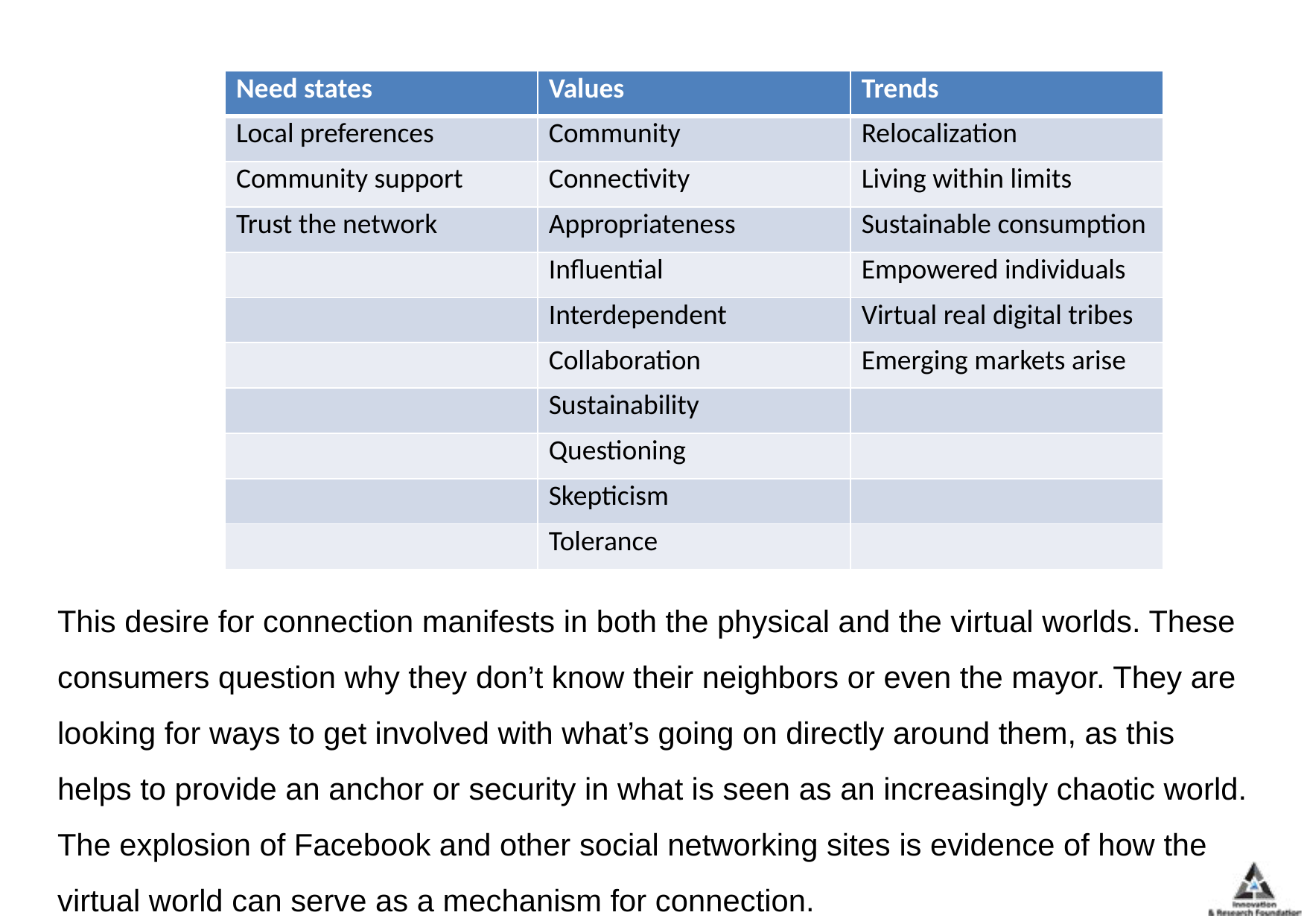

#
| Need states | Values | Trends |
| --- | --- | --- |
| Local preferences | Community | Relocalization |
| Community support | Connectivity | Living within limits |
| Trust the network | Appropriateness | Sustainable consumption |
|  | Influential | Empowered individuals |
|  | Interdependent | Virtual real digital tribes |
|  | Collaboration | Emerging markets arise |
|  | Sustainability |  |
|  | Questioning |  |
|  | Skepticism |  |
|  | Tolerance |  |
This desire for connection manifests in both the physical and the virtual worlds. These consumers question why they don’t know their neighbors or even the mayor. They are looking for ways to get involved with what’s going on directly around them, as this helps to provide an anchor or security in what is seen as an increasingly chaotic world. The explosion of Facebook and other social networking sites is evidence of how the virtual world can serve as a mechanism for connection.